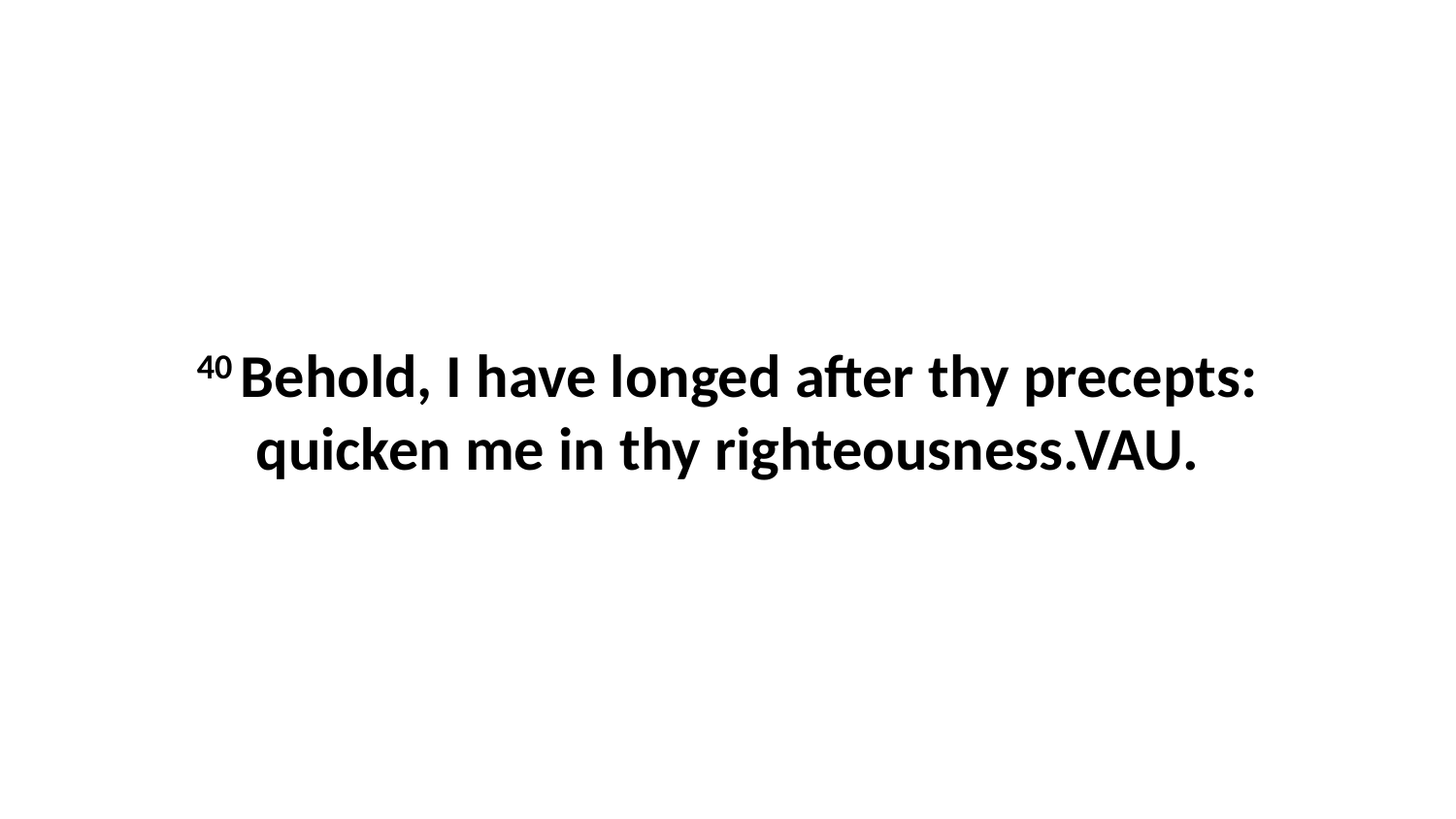

40 Behold, I have longed after thy precepts: quicken me in thy righteousness.VAU.